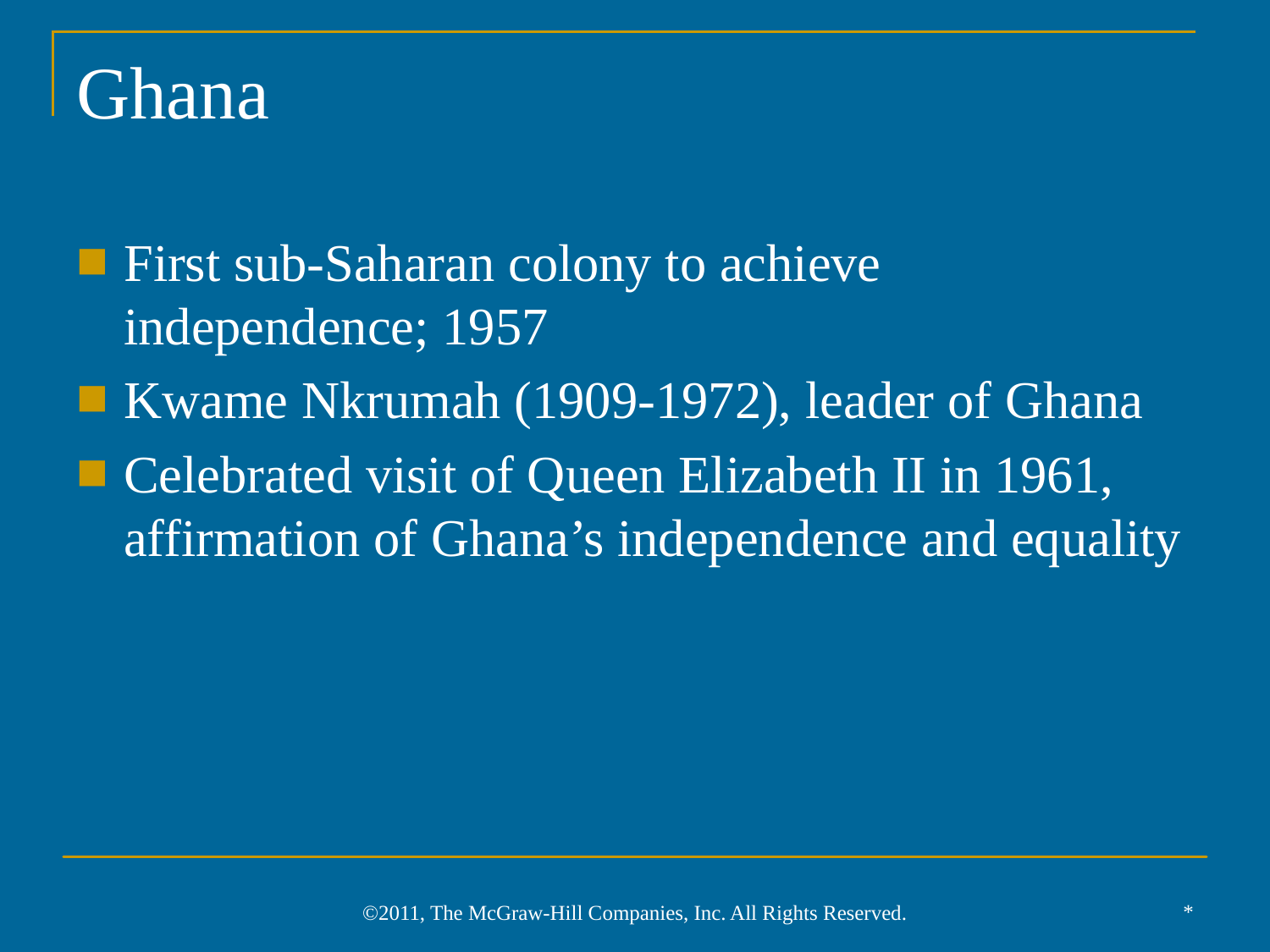

# Ghana
First sub-Saharan colony to achieve independence; 1957
Kwame Nkrumah (1909-1972), leader of Ghana
Celebrated visit of Queen Elizabeth II in 1961, affirmation of Ghana’s independence and equality
*
©2011, The McGraw-Hill Companies, Inc. All Rights Reserved.